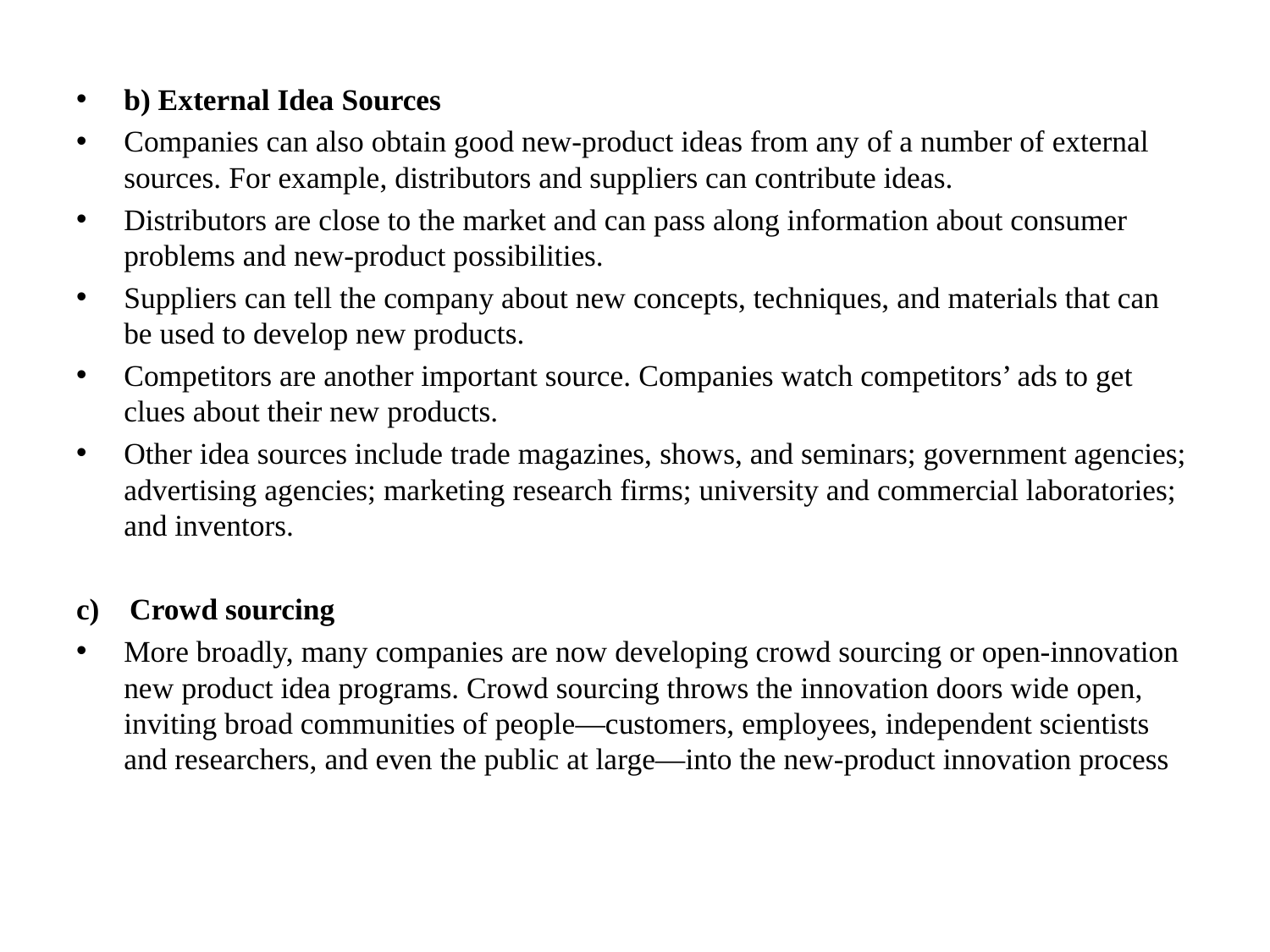

b) External Idea Sources
Companies can also obtain good new-product ideas from any of a number of external sources. For example, distributors and suppliers can contribute ideas.
Distributors are close to the market and can pass along information about consumer problems and new-product possibilities.
Suppliers can tell the company about new concepts, techniques, and materials that can be used to develop new products.
Competitors are another important source. Companies watch competitors’ ads to get clues about their new products.
Other idea sources include trade magazines, shows, and seminars; government agencies; advertising agencies; marketing research firms; university and commercial laboratories; and inventors.

c)    Crowd sourcing
More broadly, many companies are now developing crowd sourcing or open-innovation new product idea programs. Crowd sourcing throws the innovation doors wide open, inviting broad communities of people—customers, employees, independent scientists and researchers, and even the public at large—into the new-product innovation process